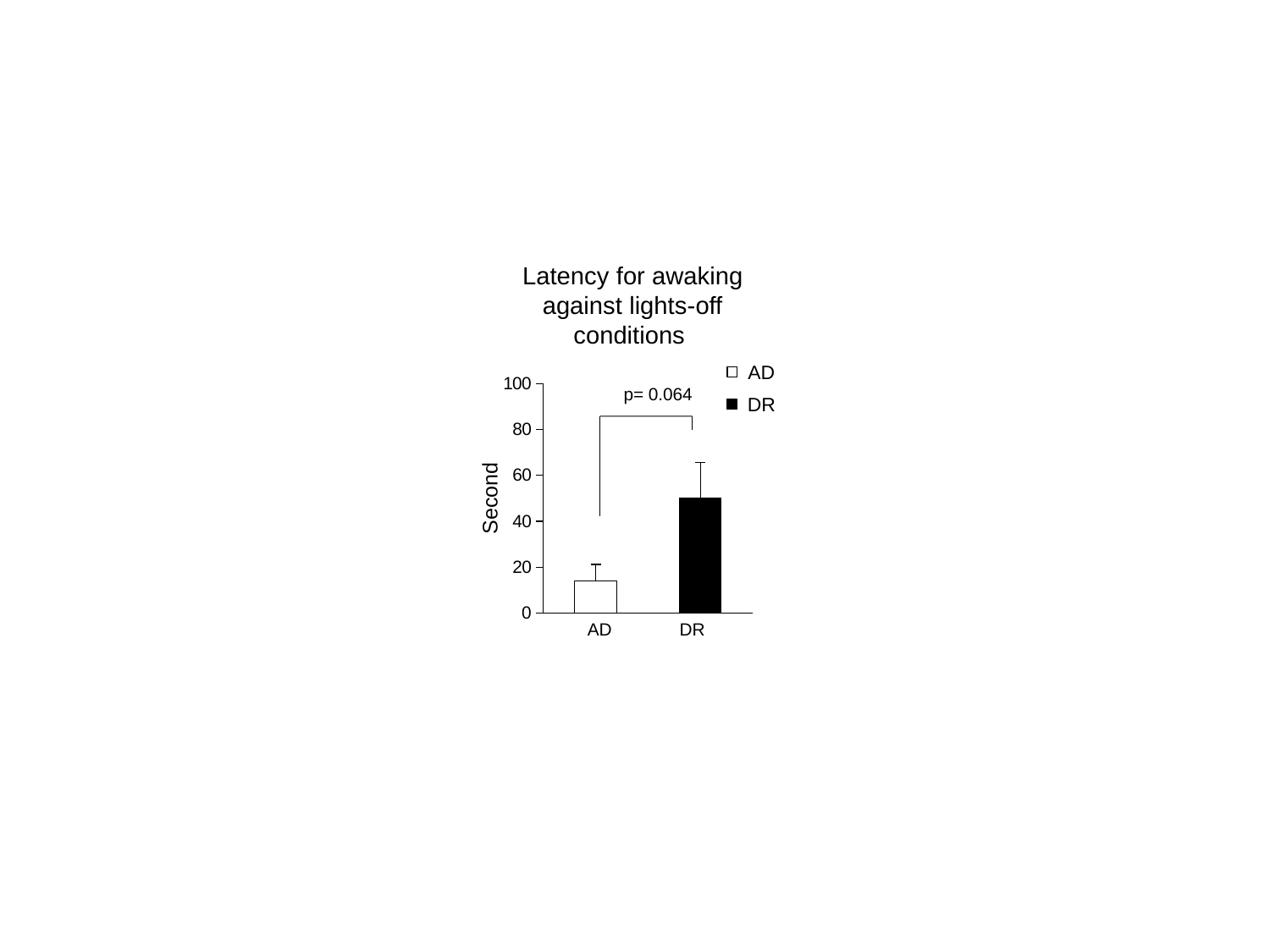

Latency for awaking against lights-off
conditions
AD

DR

### Chart

| Category |  |
|---|---|
| AD | 14.0 |
| DR | 50.0 |
　p= 0.064
Second
AD
DR